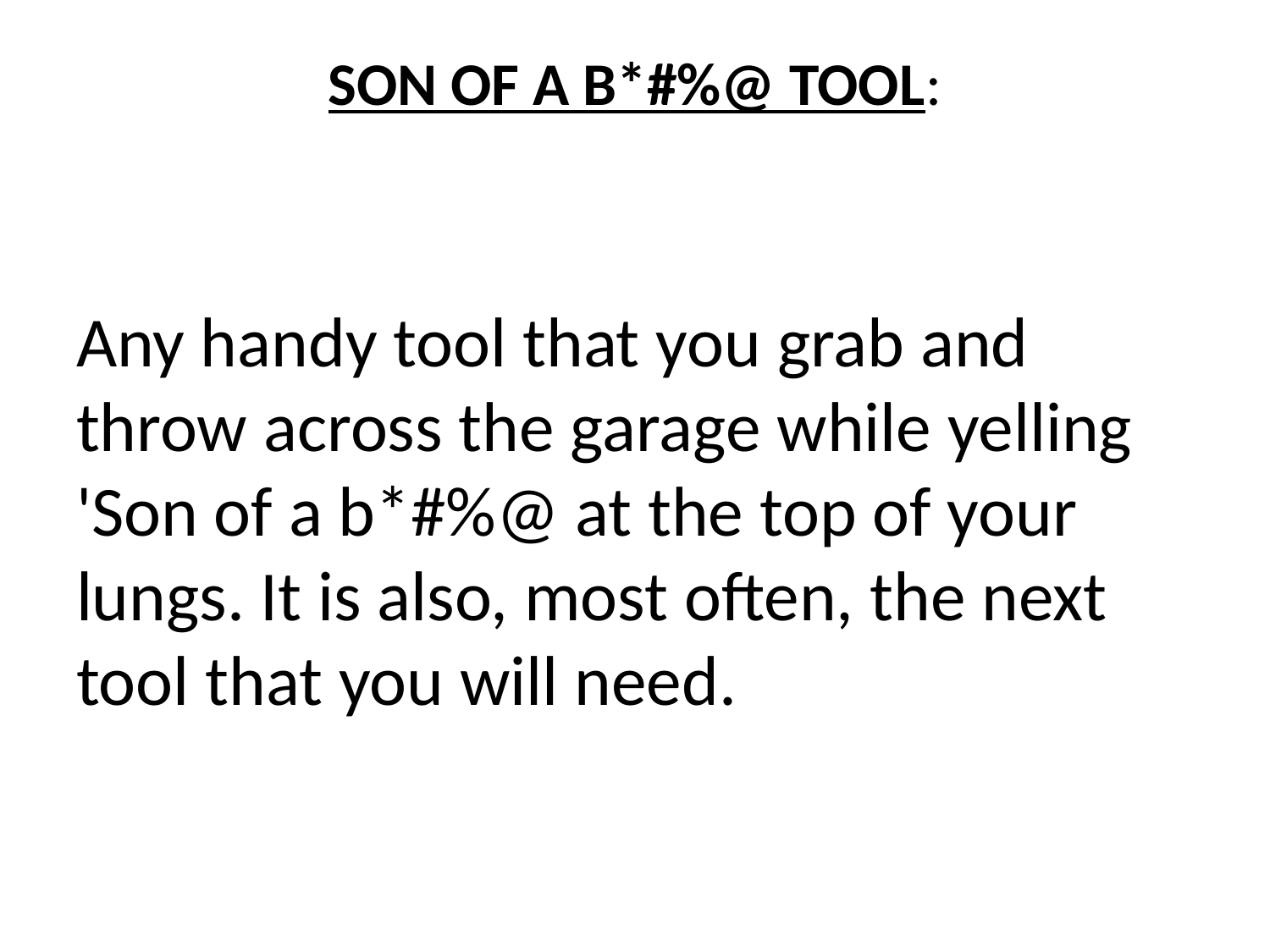

# SON OF A B*#%@ TOOL:
Any handy tool that you grab and throw across the garage while yelling 'Son of a b*#%@ at the top of your lungs. It is also, most often, the next tool that you will need.